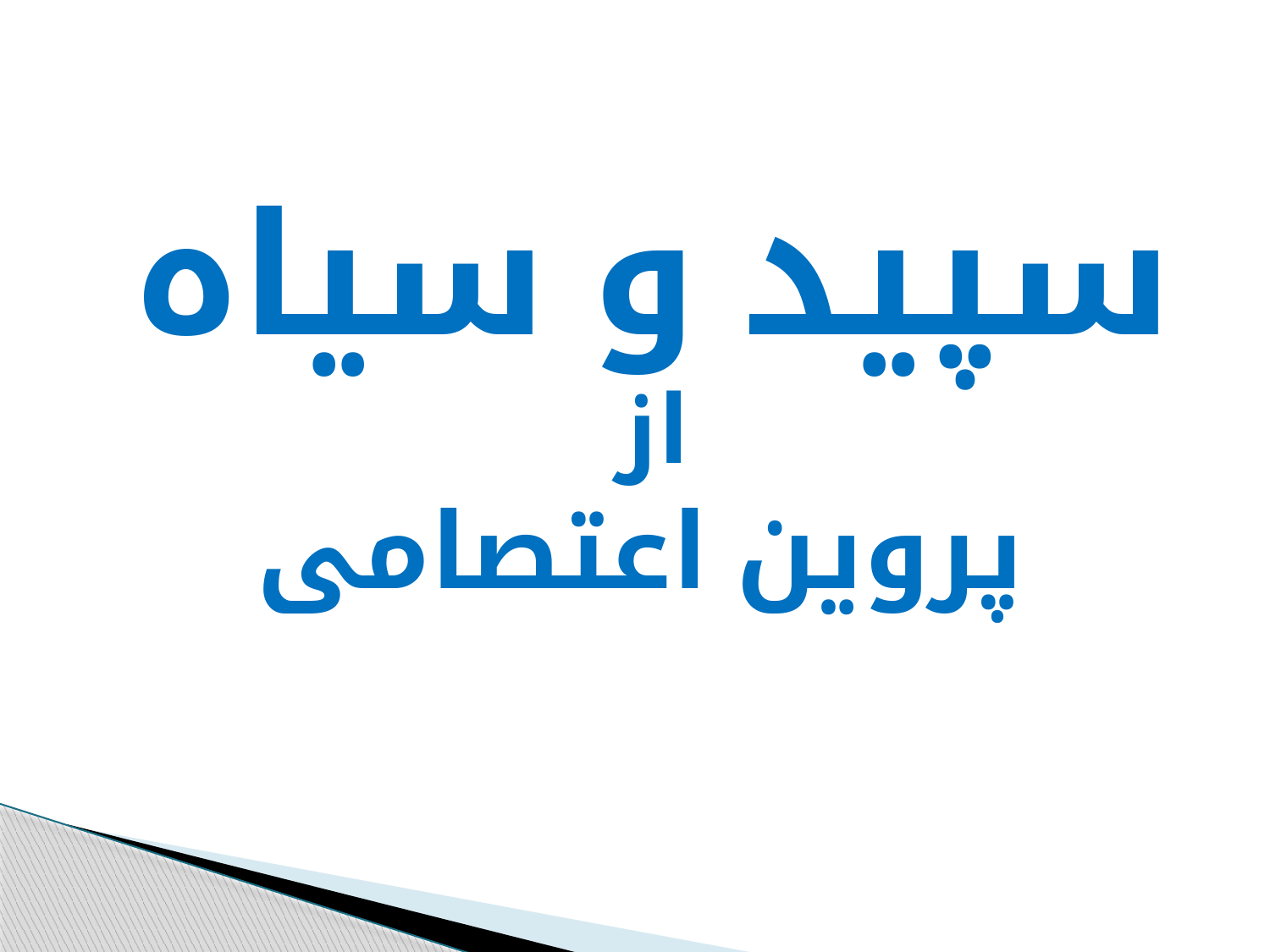

# سپید و سیاہ از پروین اعتصامی